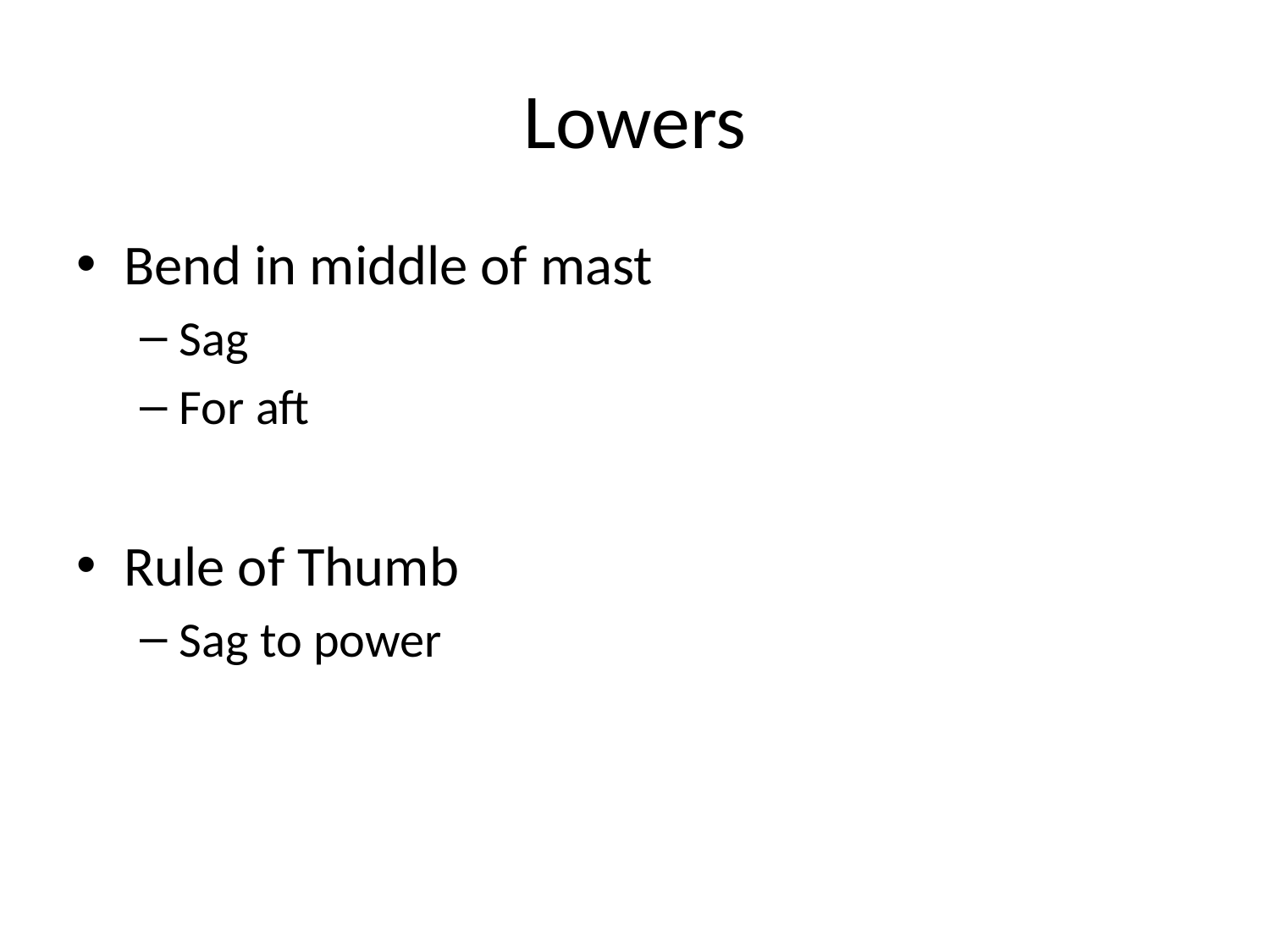

# Lowers
Bend in middle of mast
Sag
For aft

Rule of Thumb
Sag to power